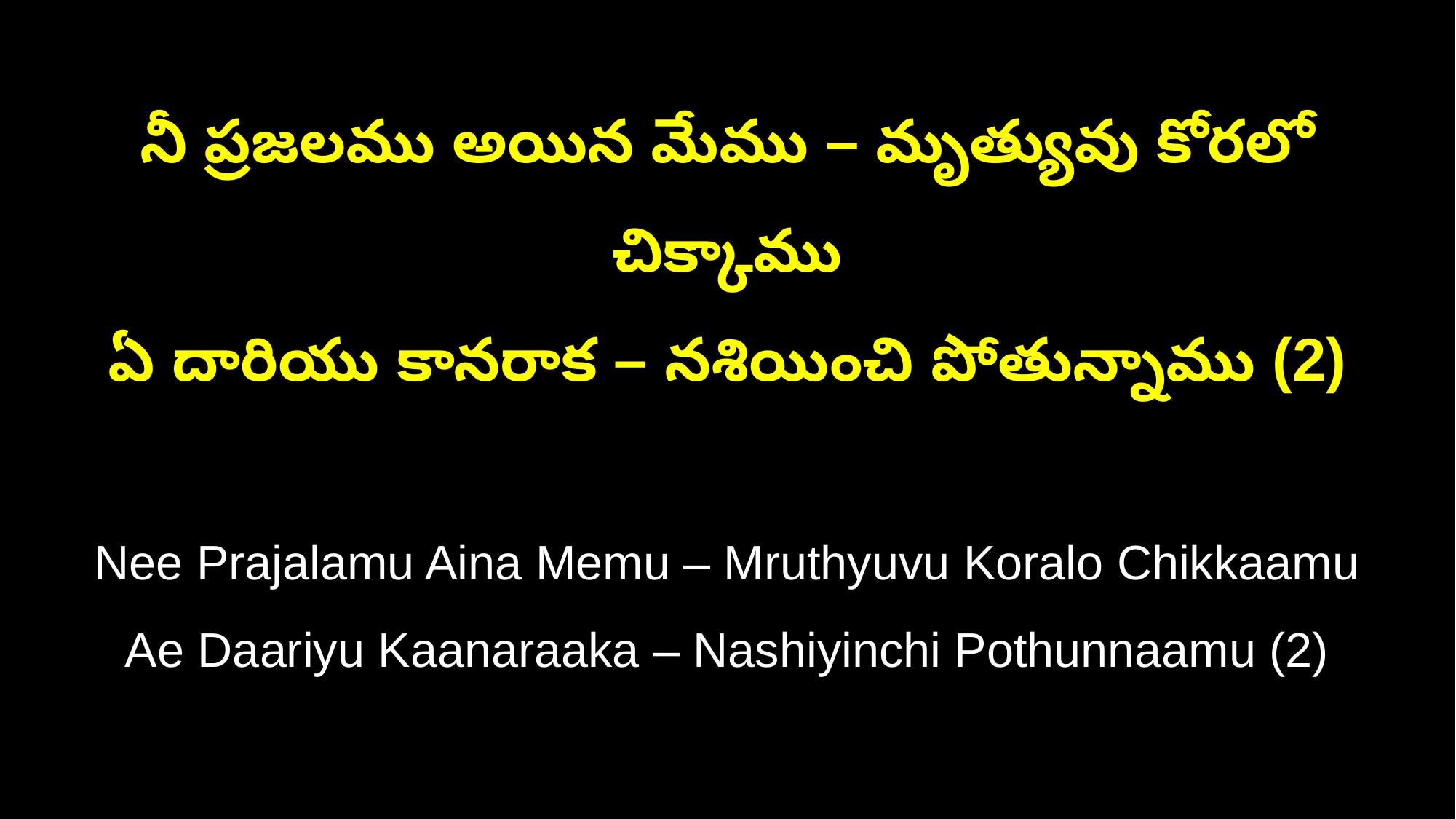

నీ ప్రజలము అయిన మేము – మృత్యువు కోరలో చిక్కాము
ఏ దారియు కానరాక – నశియించి పోతున్నాము (2)
Nee Prajalamu Aina Memu – Mruthyuvu Koralo Chikkaamu
Ae Daariyu Kaanaraaka – Nashiyinchi Pothunnaamu (2)